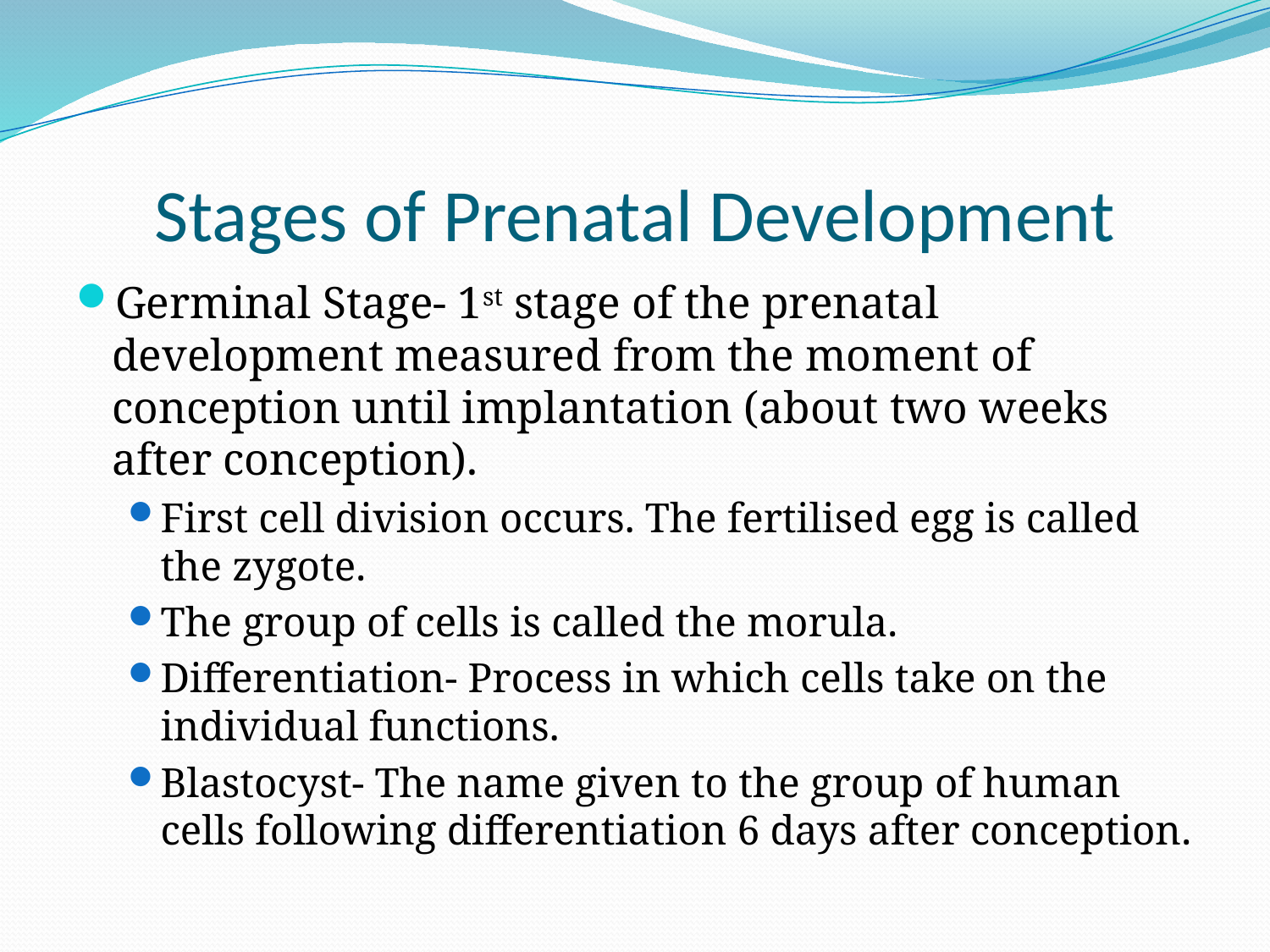

# Stages of Prenatal Development
Germinal Stage- 1st stage of the prenatal development measured from the moment of conception until implantation (about two weeks after conception).
First cell division occurs. The fertilised egg is called the zygote.
The group of cells is called the morula.
Differentiation- Process in which cells take on the individual functions.
Blastocyst- The name given to the group of human cells following differentiation 6 days after conception.